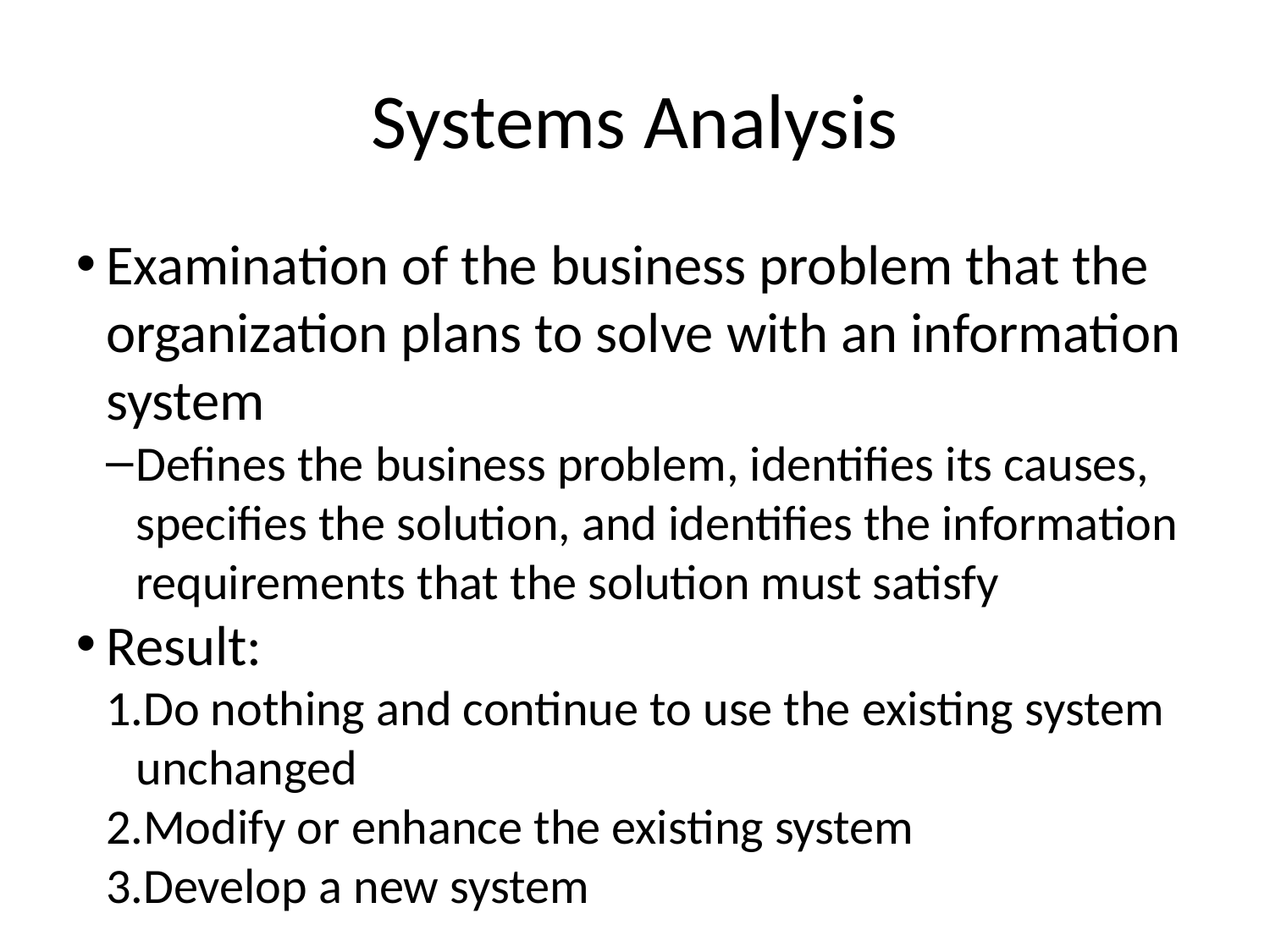

Systems Analysis
Examination of the business problem that the organization plans to solve with an information system
Defines the business problem, identifies its causes, specifies the solution, and identifies the information requirements that the solution must satisfy
Result:
Do nothing and continue to use the existing system unchanged
Modify or enhance the existing system
Develop a new system